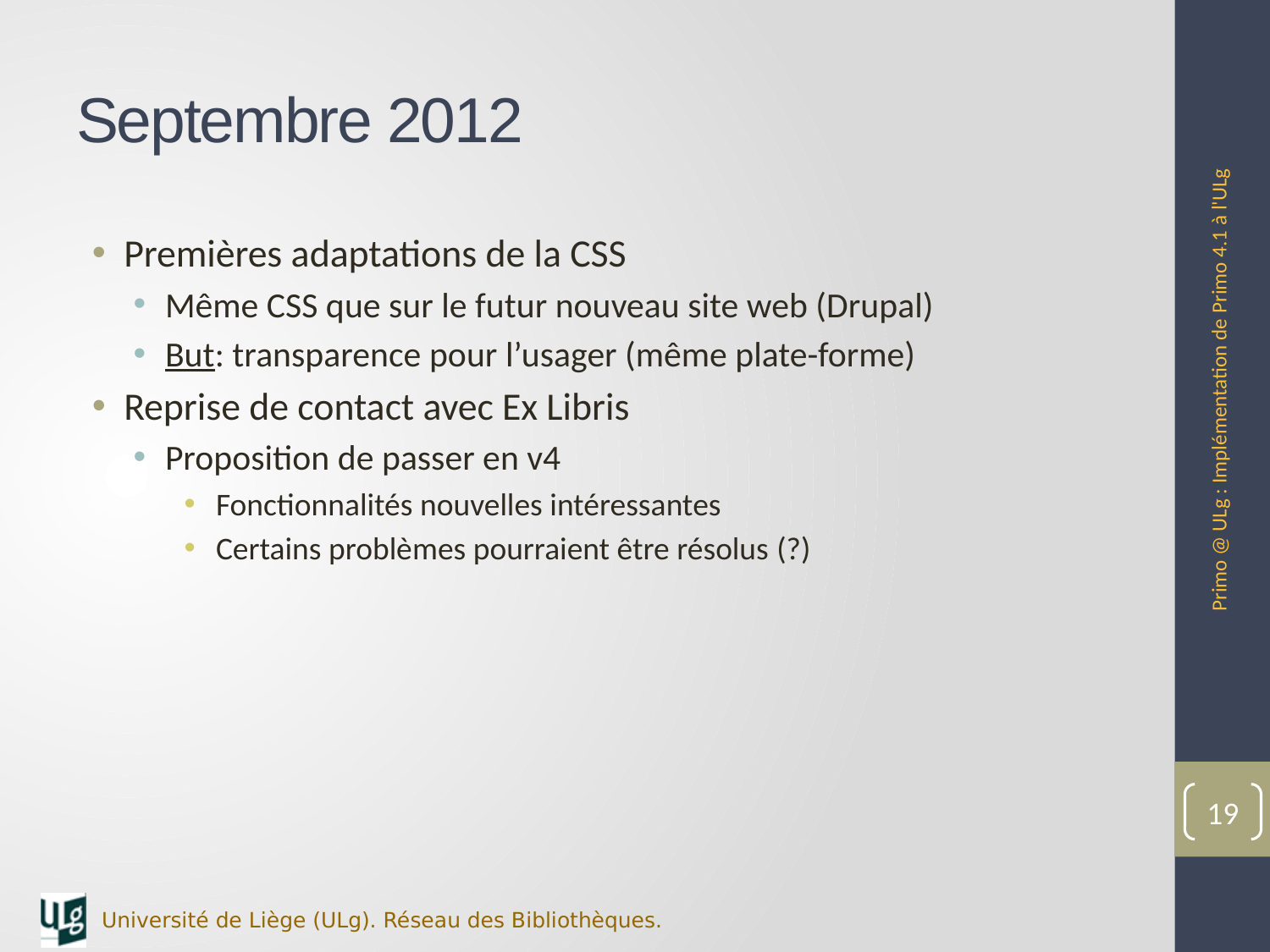

# Septembre 2012
Premières adaptations de la CSS
Même CSS que sur le futur nouveau site web (Drupal)
But: transparence pour l’usager (même plate-forme)
Reprise de contact avec Ex Libris
Proposition de passer en v4
Fonctionnalités nouvelles intéressantes
Certains problèmes pourraient être résolus (?)

Primo @ ULg : Implémentation de Primo 4.1 à l'ULg
19